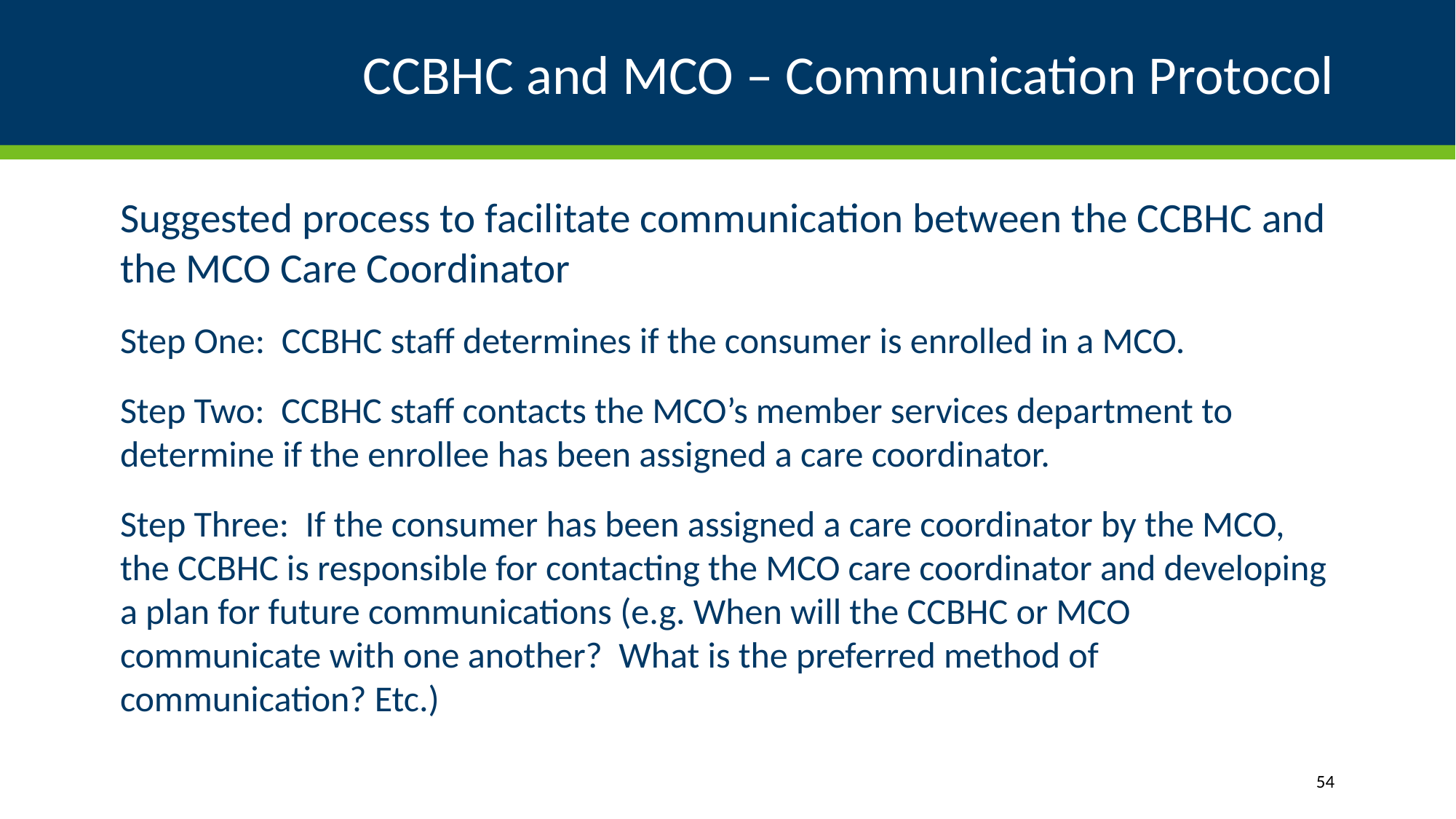

# CCBHC and MCO – Communication Protocol
Suggested process to facilitate communication between the CCBHC and the MCO Care Coordinator
Step One:  CCBHC staff determines if the consumer is enrolled in a MCO.
Step Two:  CCBHC staff contacts the MCO’s member services department to determine if the enrollee has been assigned a care coordinator.
Step Three:  If the consumer has been assigned a care coordinator by the MCO, the CCBHC is responsible for contacting the MCO care coordinator and developing a plan for future communications (e.g. When will the CCBHC or MCO communicate with one another?  What is the preferred method of communication? Etc.)

54